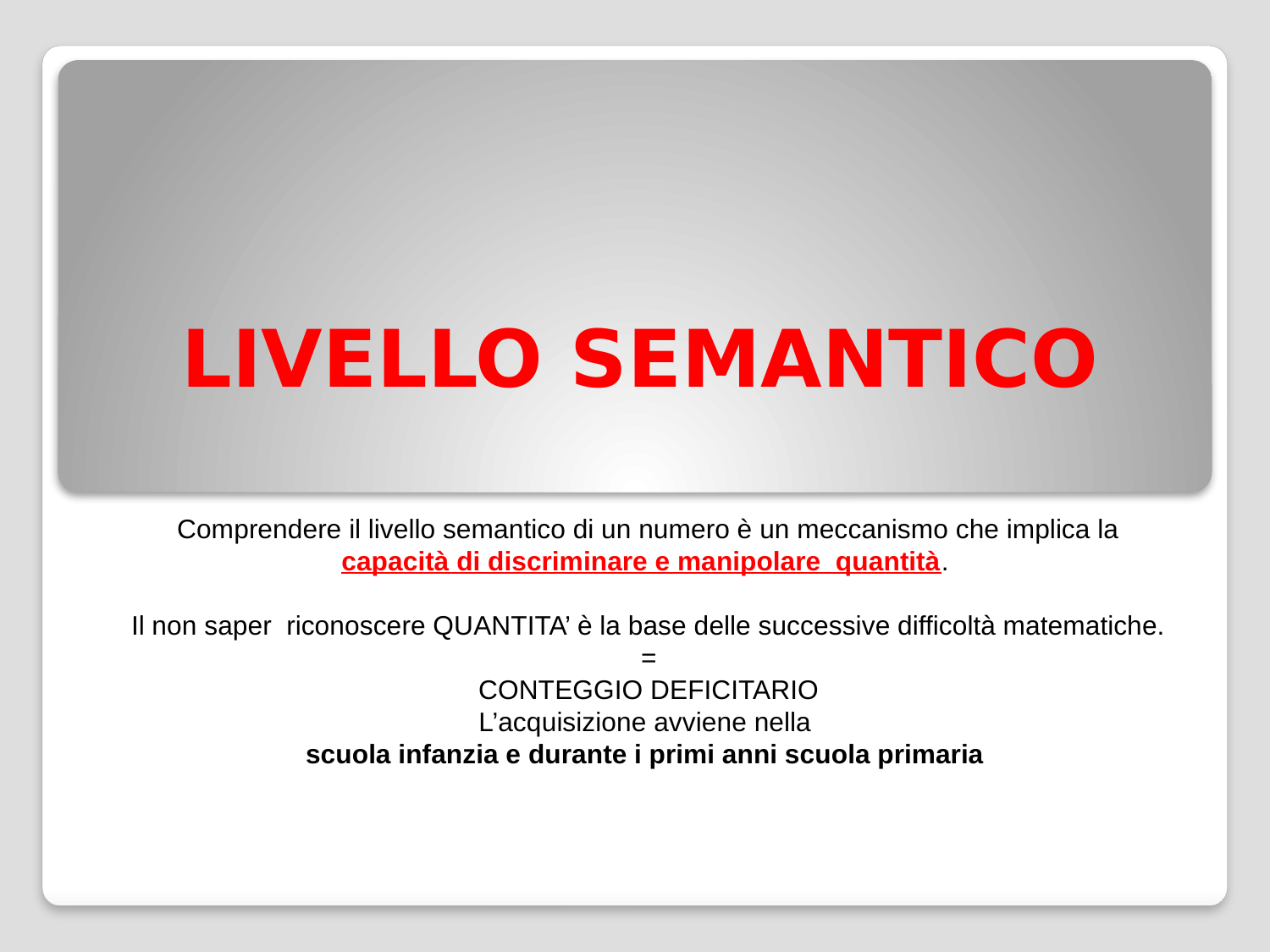

# LIVELLO SEMANTICO
Comprendere il livello semantico di un numero è un meccanismo che implica la capacità di discriminare e manipolare  quantità.

Il non saper  riconoscere QUANTITA’ è la base delle successive difficoltà matematiche.
=
CONTEGGIO DEFICITARIO
L’acquisizione avviene nella
scuola infanzia e durante i primi anni scuola primaria